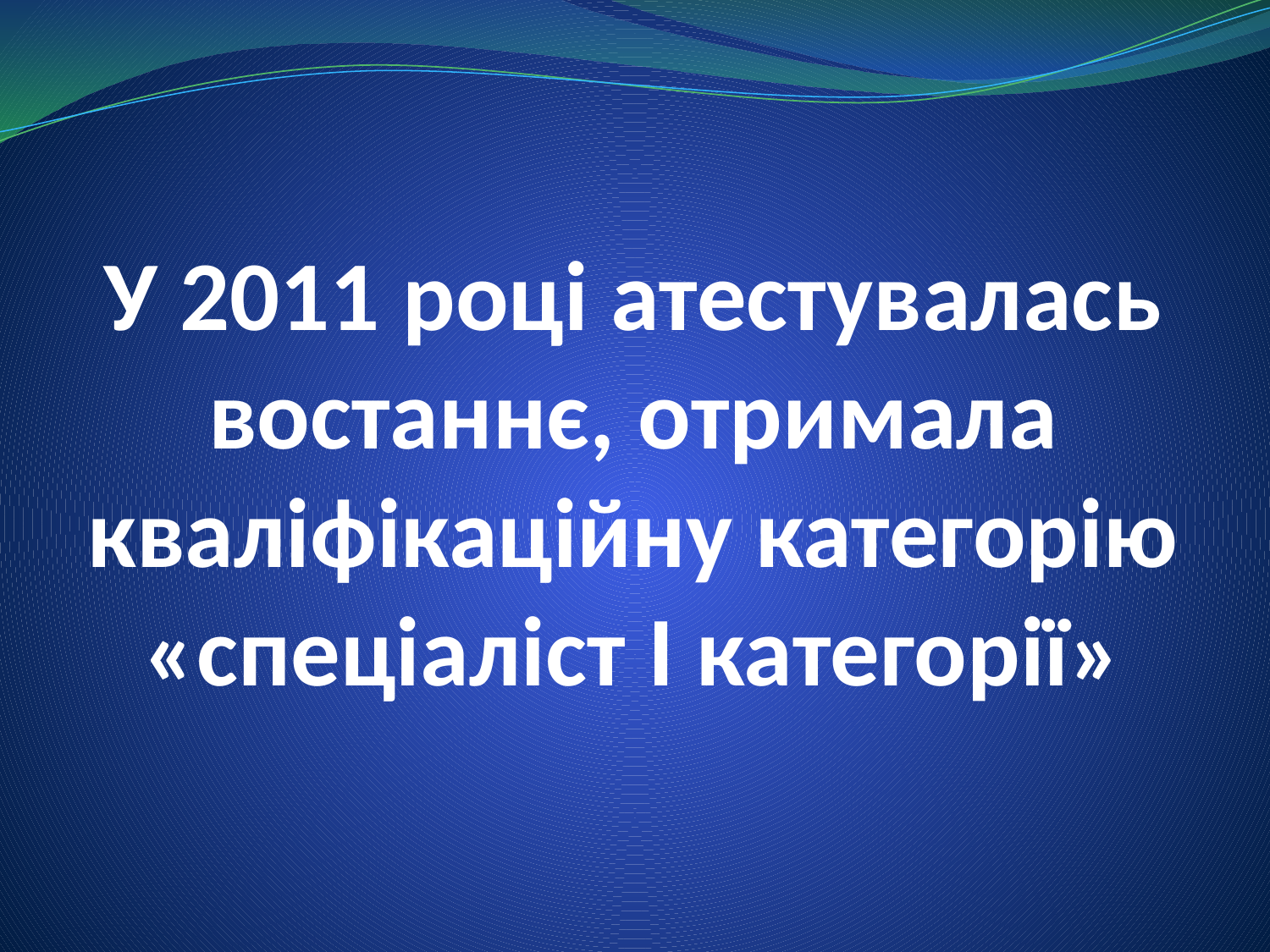

# У 2011 році атестувалась востаннє, отримала кваліфікаційну категорію «спеціаліст І категорії»